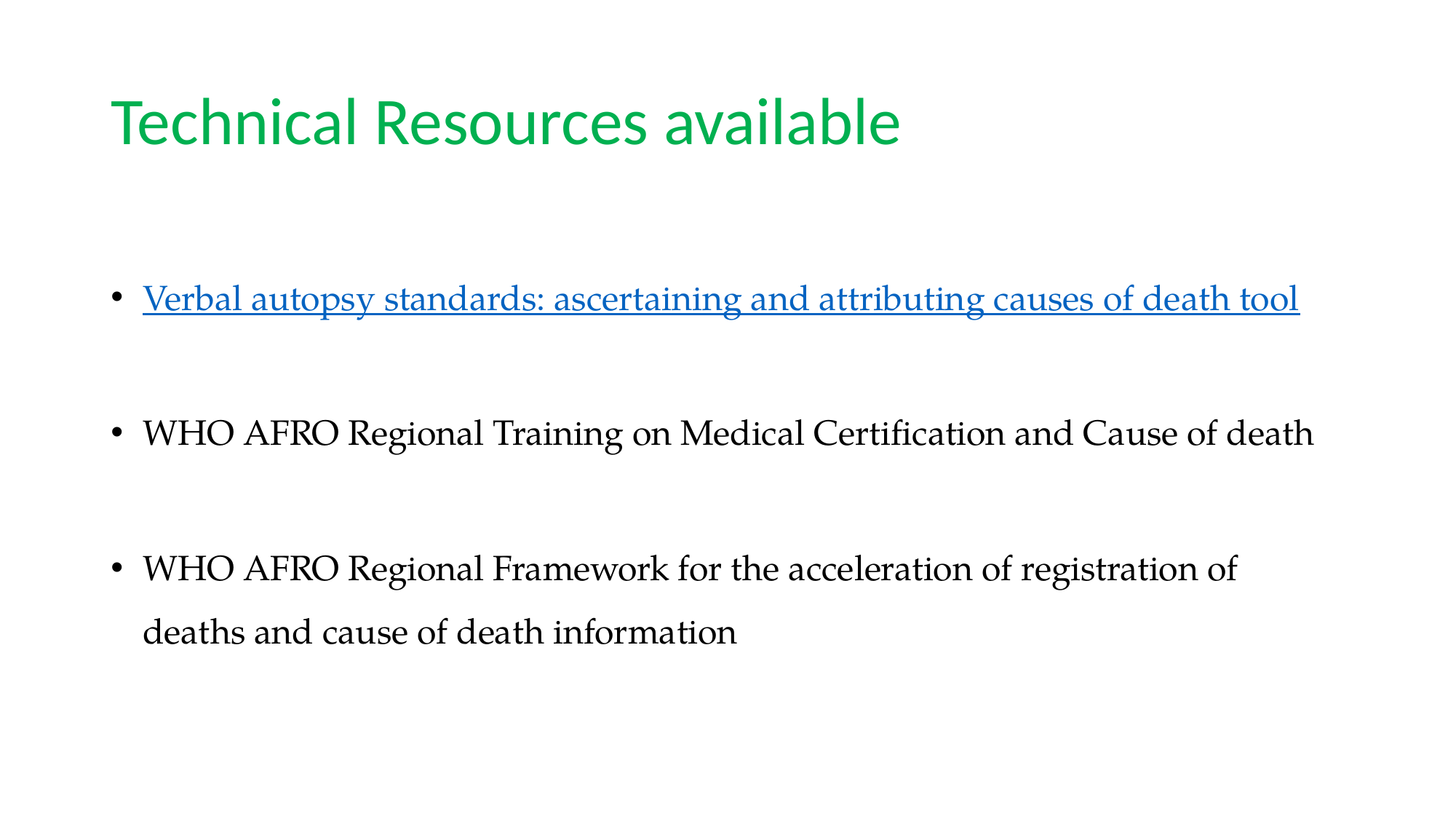

# Technical Resources available

Verbal autopsy standards: ascertaining and attributing causes of death tool

WHO AFRO Regional Training on Medical Certification and Cause of death

WHO AFRO Regional Framework for the acceleration of registration of deaths and cause of death information